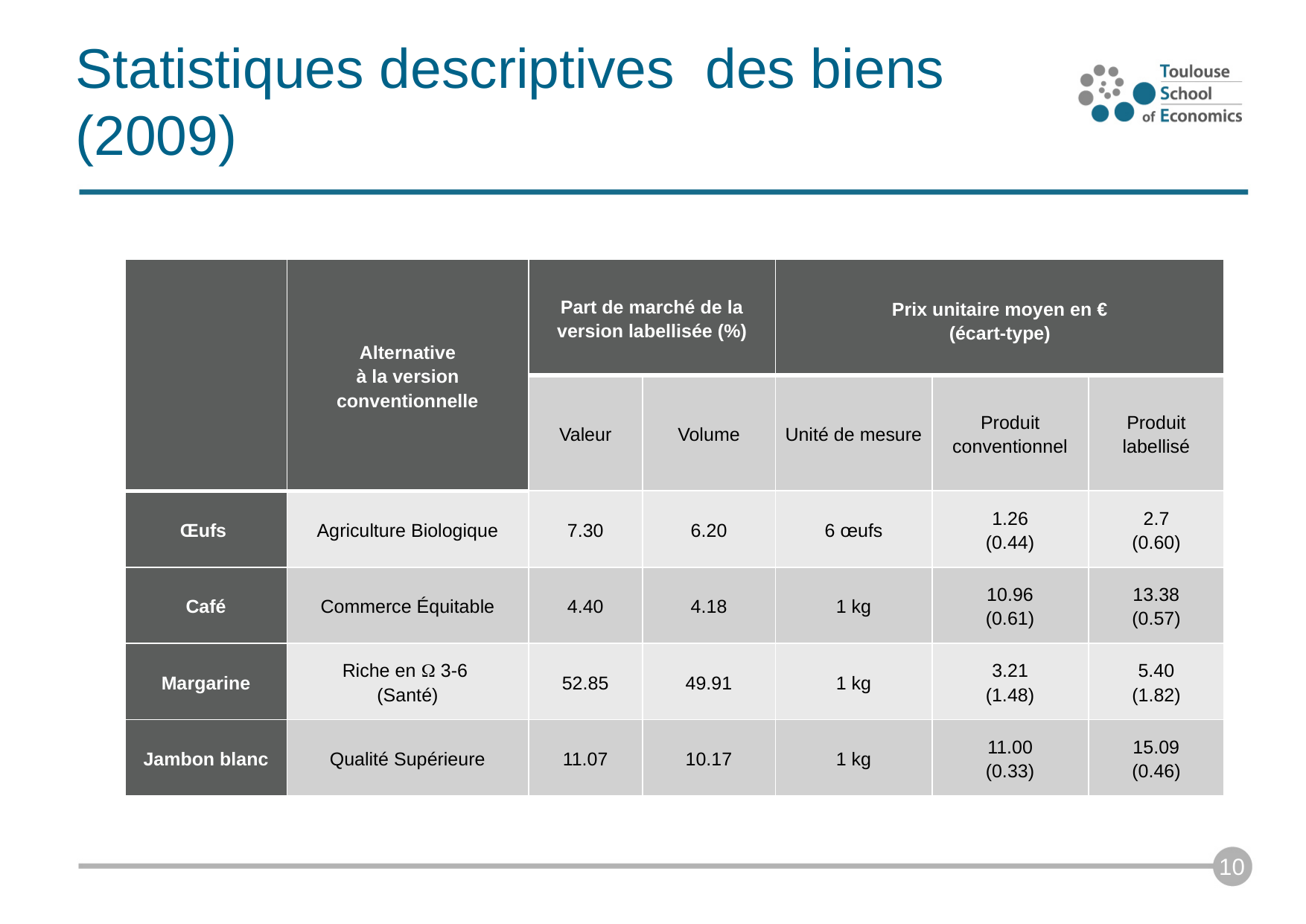

# Statistiques descriptives  des biens (2009)
|  | Alternative à la version conventionnelle | Part de marché de la version labellisée (%) |  | Prix unitaire moyen en € (écart-type) |  |  |
| --- | --- | --- | --- | --- | --- | --- |
|  |  | Valeur | Volume | Unité de mesure | Produit conventionnel | Produit labellisé |
| Œufs | Agriculture Biologique | 7.30 | 6.20 | 6 œufs | 1.26 (0.44) | 2.7 (0.60) |
| Café | Commerce Équitable | 4.40 | 4.18 | 1 kg | 10.96 (0.61) | 13.38 (0.57) |
| Margarine | Riche en Ω 3-6 (Santé) | 52.85 | 49.91 | 1 kg | 3.21 (1.48) | 5.40 (1.82) |
| Jambon blanc | Qualité Supérieure | 11.07 | 10.17 | 1 kg | 11.00 (0.33) | 15.09 (0.46) |
10